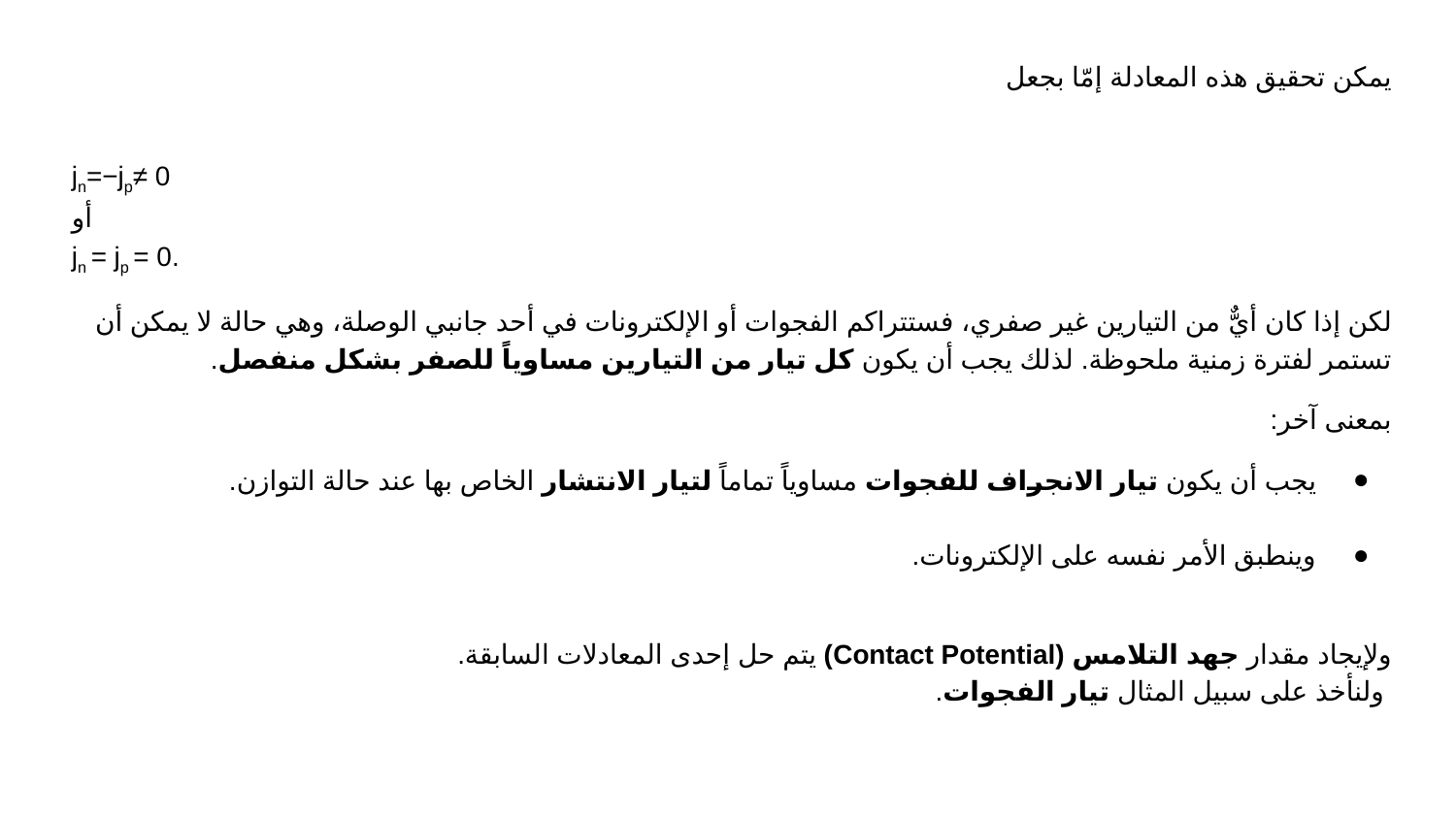

يمكن تحقيق هذه المعادلة إمّا بجعل
 jn=−jp≠ 0
 أو
 jn = jp = 0.
لكن إذا كان أيٌّ من التيارين غير صفري، فستتراكم الفجوات أو الإلكترونات في أحد جانبي الوصلة، وهي حالة لا يمكن أن تستمر لفترة زمنية ملحوظة. لذلك يجب أن يكون كل تيار من التيارين مساوياً للصفر بشكل منفصل.
بمعنى آخر:
يجب أن يكون تيار الانجراف للفجوات مساوياً تماماً لتيار الانتشار الخاص بها عند حالة التوازن.
وينطبق الأمر نفسه على الإلكترونات.
ولإيجاد مقدار جهد التلامس (Contact Potential) يتم حل إحدى المعادلات السابقة.
 ولنأخذ على سبيل المثال تيار الفجوات.